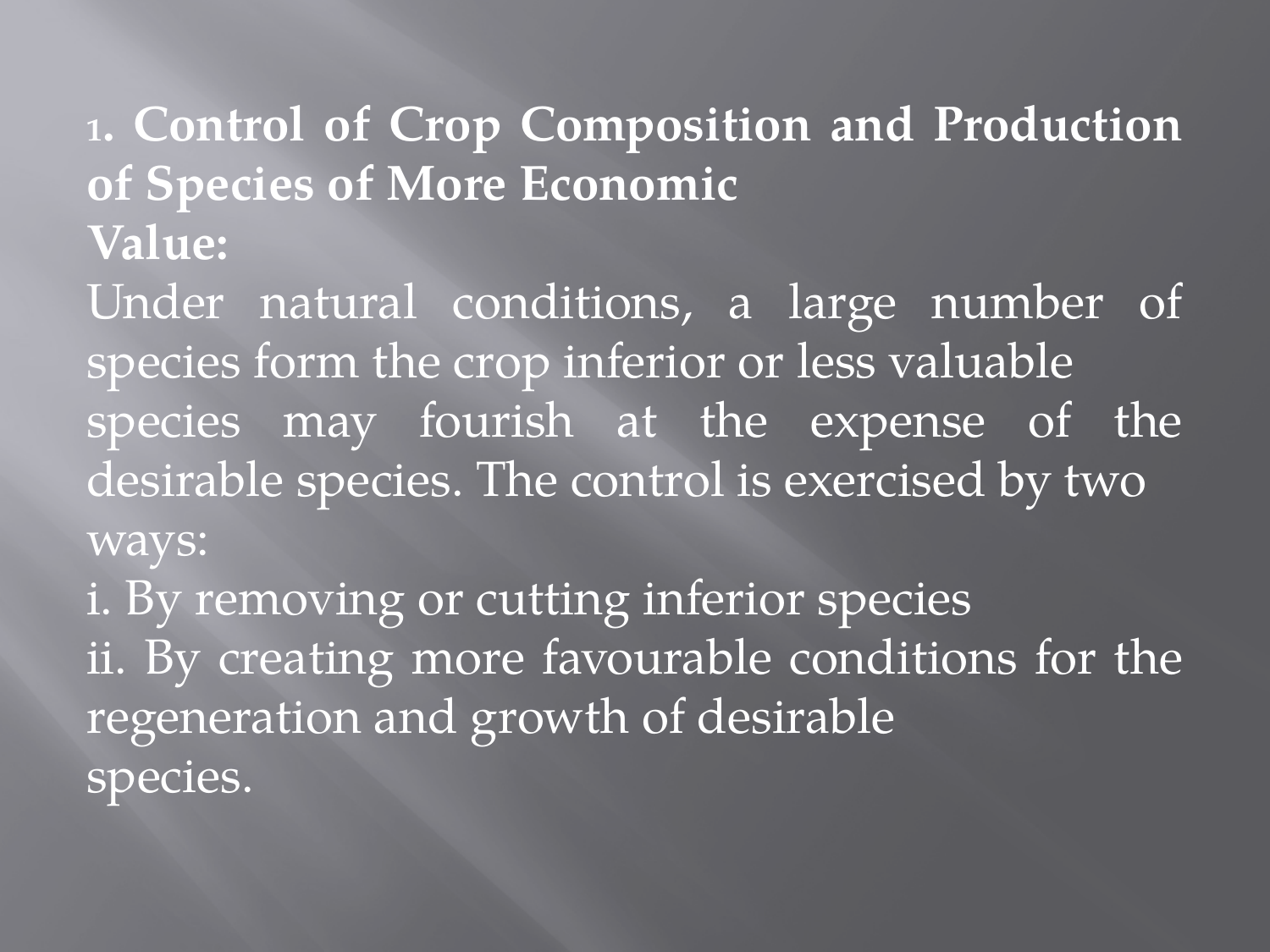

1. Control of Crop Composition and Production of Species of More Economic
Value:
Under natural conditions, a large number of species form the crop inferior or less valuable
species may fourish at the expense of the desirable species. The control is exercised by two
ways:
i. By removing or cutting inferior species
ii. By creating more favourable conditions for the regeneration and growth of desirable
species.